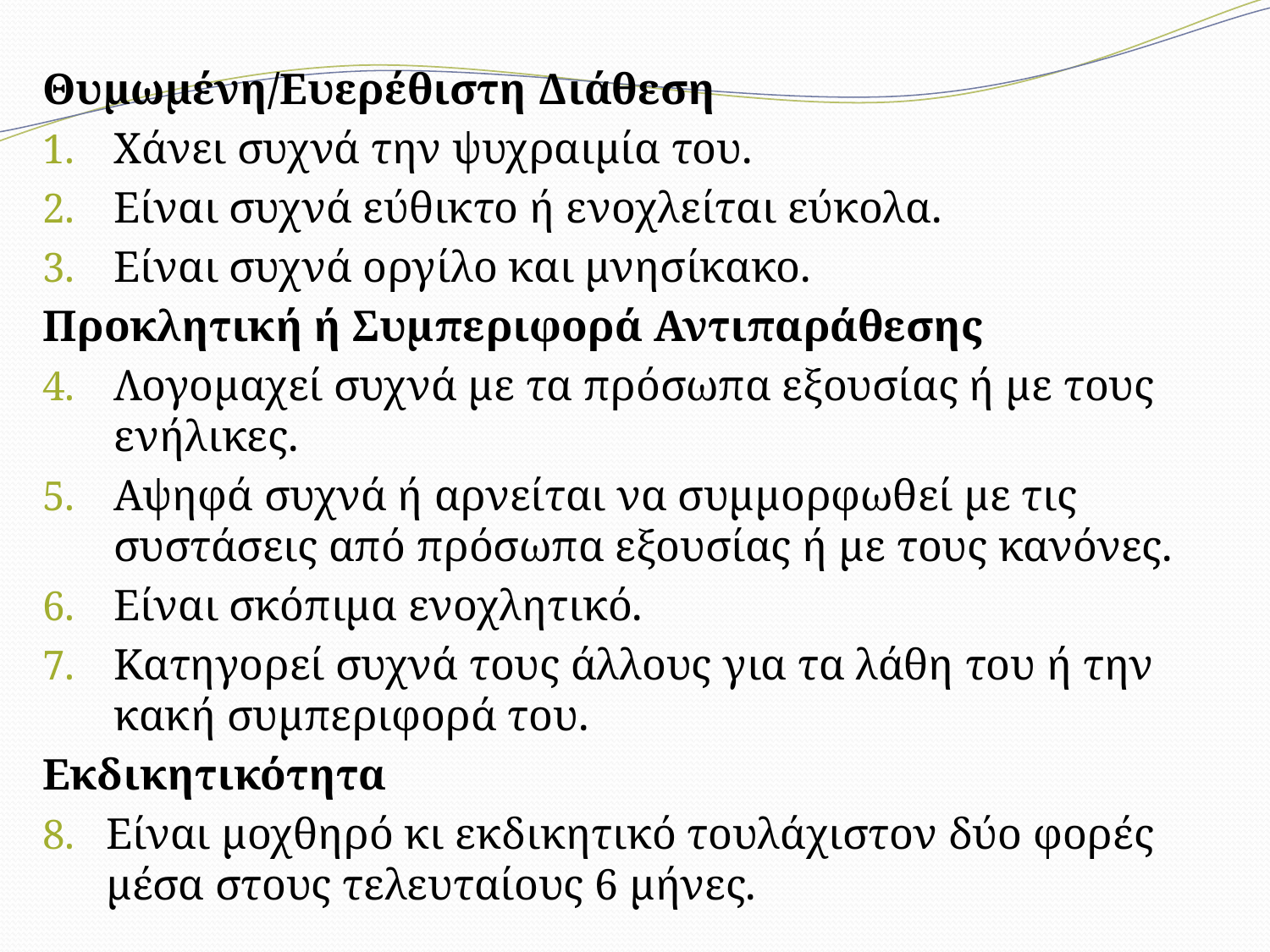

Θυμωμένη/Ευερέθιστη Διάθεση
Χάνει συχνά την ψυχραιμία του.
Είναι συχνά εύθικτο ή ενοχλείται εύκολα.
Είναι συχνά οργίλο και μνησίκακο.
Προκλητική ή Συμπεριφορά Αντιπαράθεσης
Λογομαχεί συχνά με τα πρόσωπα εξουσίας ή με τους ενήλικες.
Αψηφά συχνά ή αρνείται να συμμορφωθεί με τις συστάσεις από πρόσωπα εξουσίας ή με τους κανόνες.
Είναι σκόπιμα ενοχλητικό.
Κατηγορεί συχνά τους άλλους για τα λάθη του ή την κακή συμπεριφορά του.
Εκδικητικότητα
Είναι μοχθηρό κι εκδικητικό τουλάχιστον δύο φορές μέσα στους τελευταίους 6 μήνες.